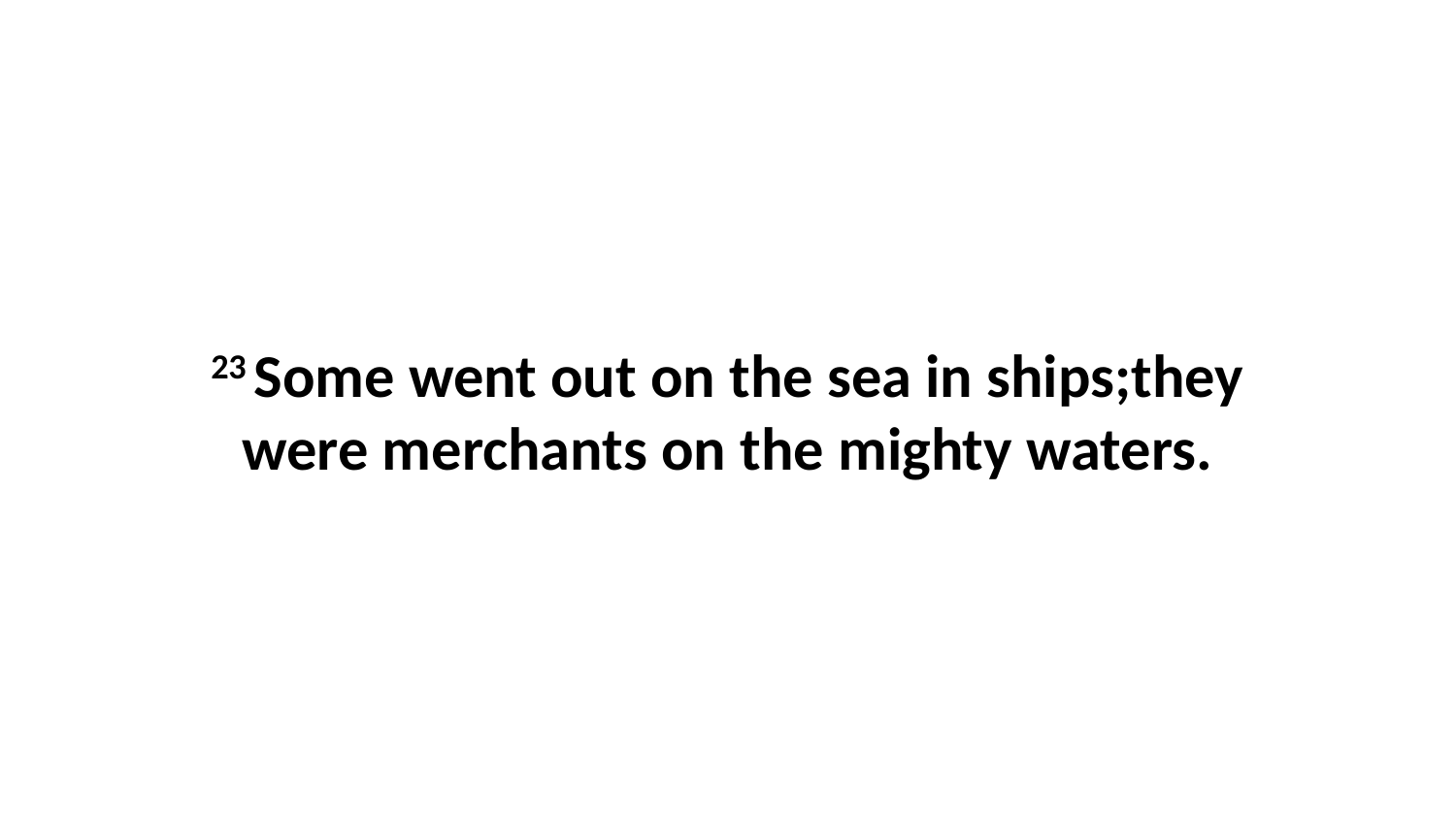

23 Some went out on the sea in ships;they were merchants on the mighty waters.